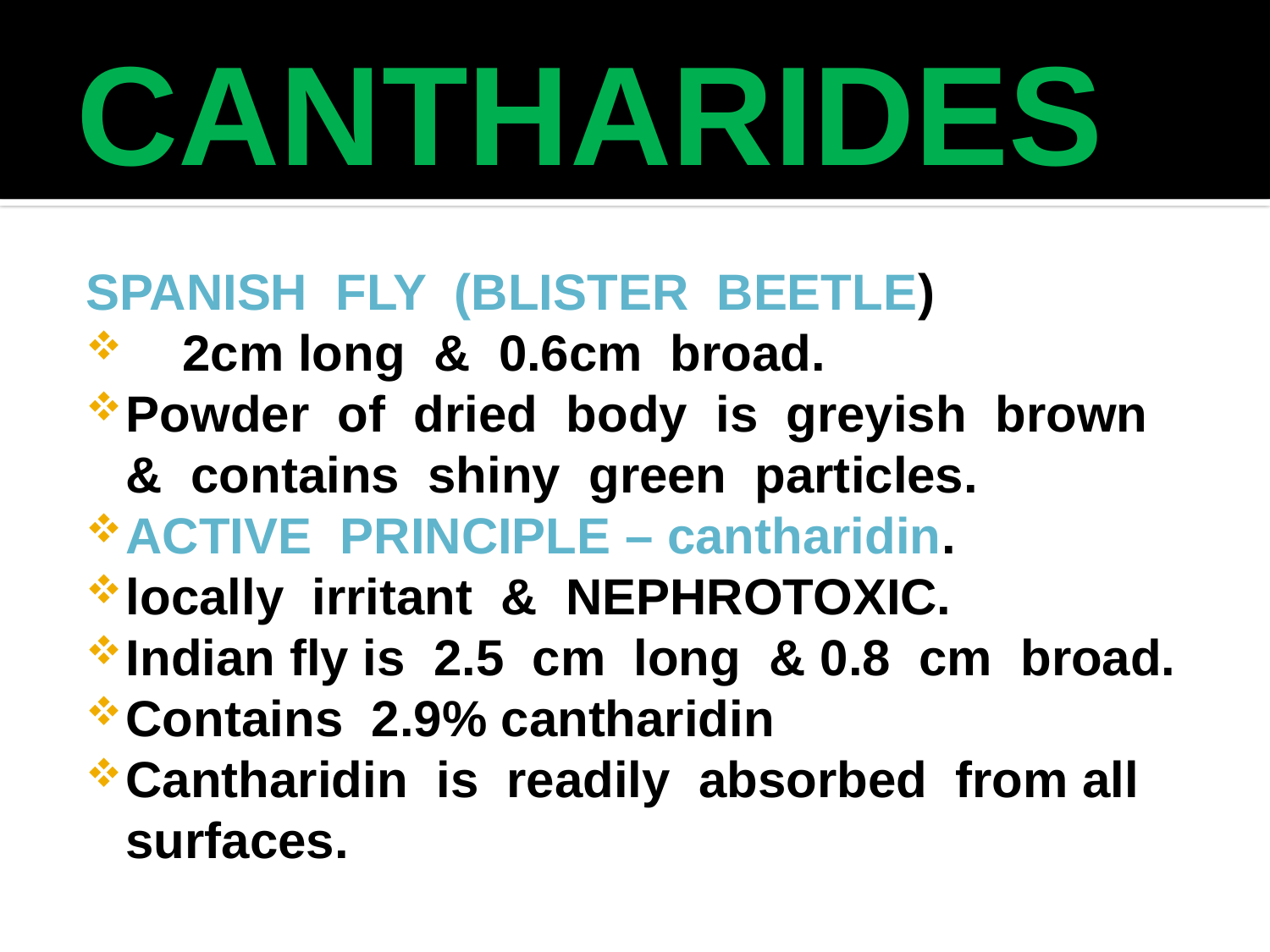

# CANTHARIDES
SPANISH  FLY  (BLISTER  BEETLE)
    2cm long  &  0.6cm  broad.
Powder  of  dried  body  is  greyish  brown  &  contains  shiny  green  particles.
ACTIVE  PRINCIPLE – cantharidin.
locally  irritant  &  NEPHROTOXIC.
Indian fly is  2.5  cm  long  & 0.8  cm  broad.
Contains  2.9% cantharidin
Cantharidin  is  readily  absorbed  from all surfaces.